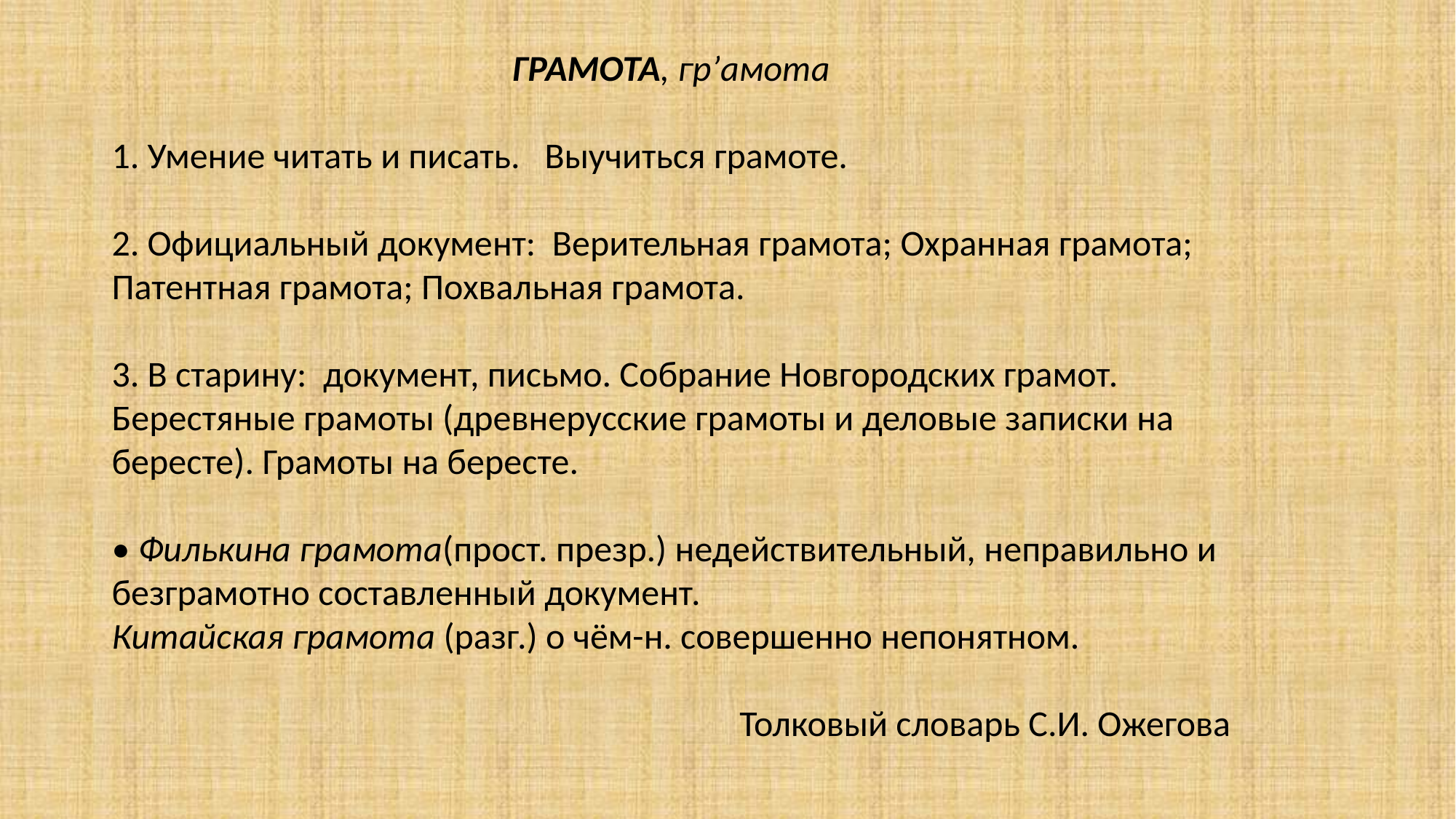

ГРАМОТА, гр’амота
1. Умение читать и писать.   Выучиться грамоте.
2. Официальный документ:  Верительная грамота; Охранная грамота; Патентная грамота; Похвальная грамота.
3. В старину:  документ, письмо. Собрание Новгородских грамот. Берестяные грамоты (древнерусские грамоты и деловые записки на бересте). Грамоты на бересте.
• Филькина грамота(прост. презр.) недействительный, неправильно и безграмотно составленный документ.
Китайская грамота (разг.) о чём-н. совершенно непонятном.
Толковый словарь С.И. Ожегова